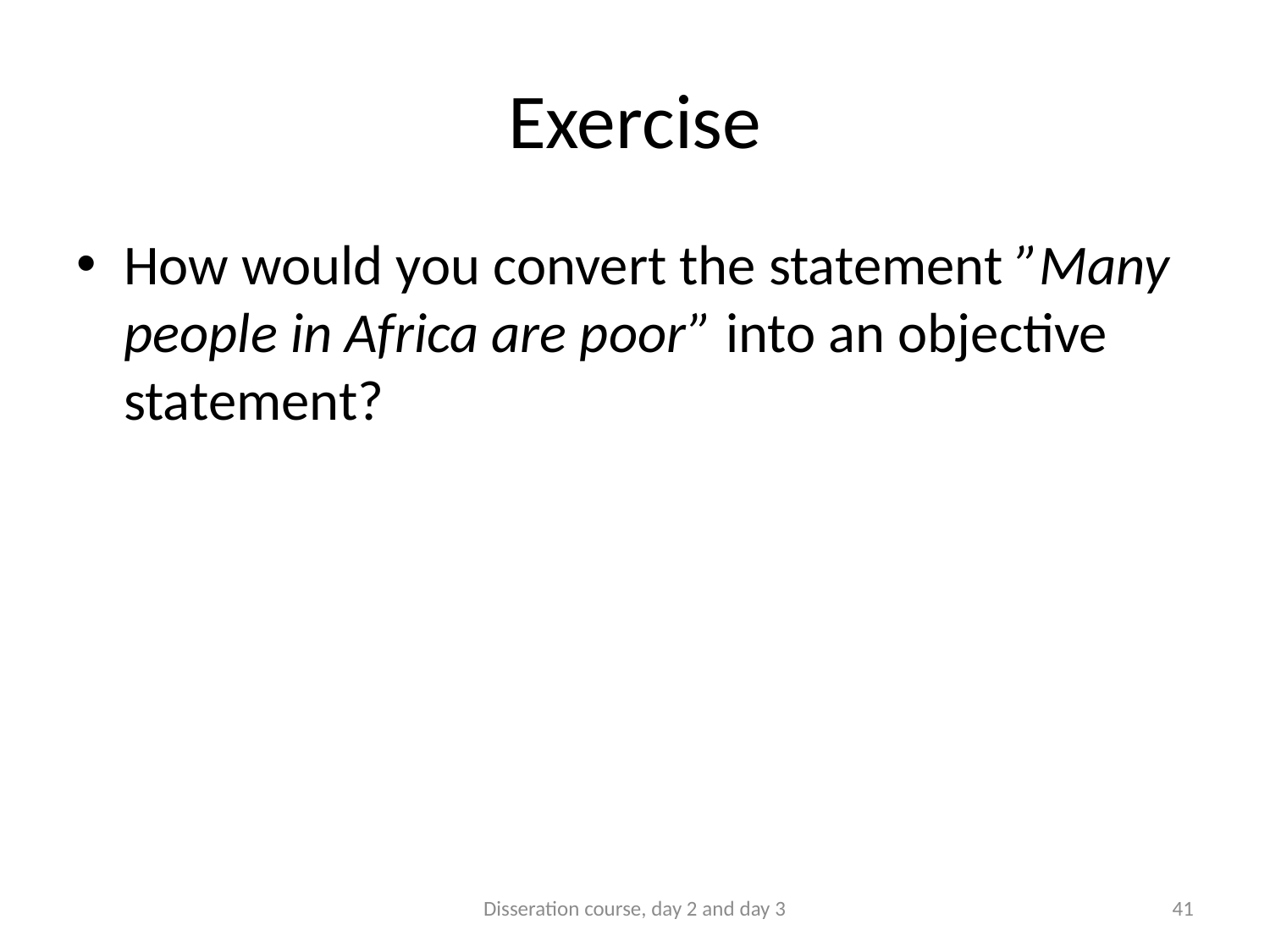

# Exercise
How would you convert the statement ”Many people in Africa are poor” into an objective statement?
Disseration course, day 2 and day 3
41